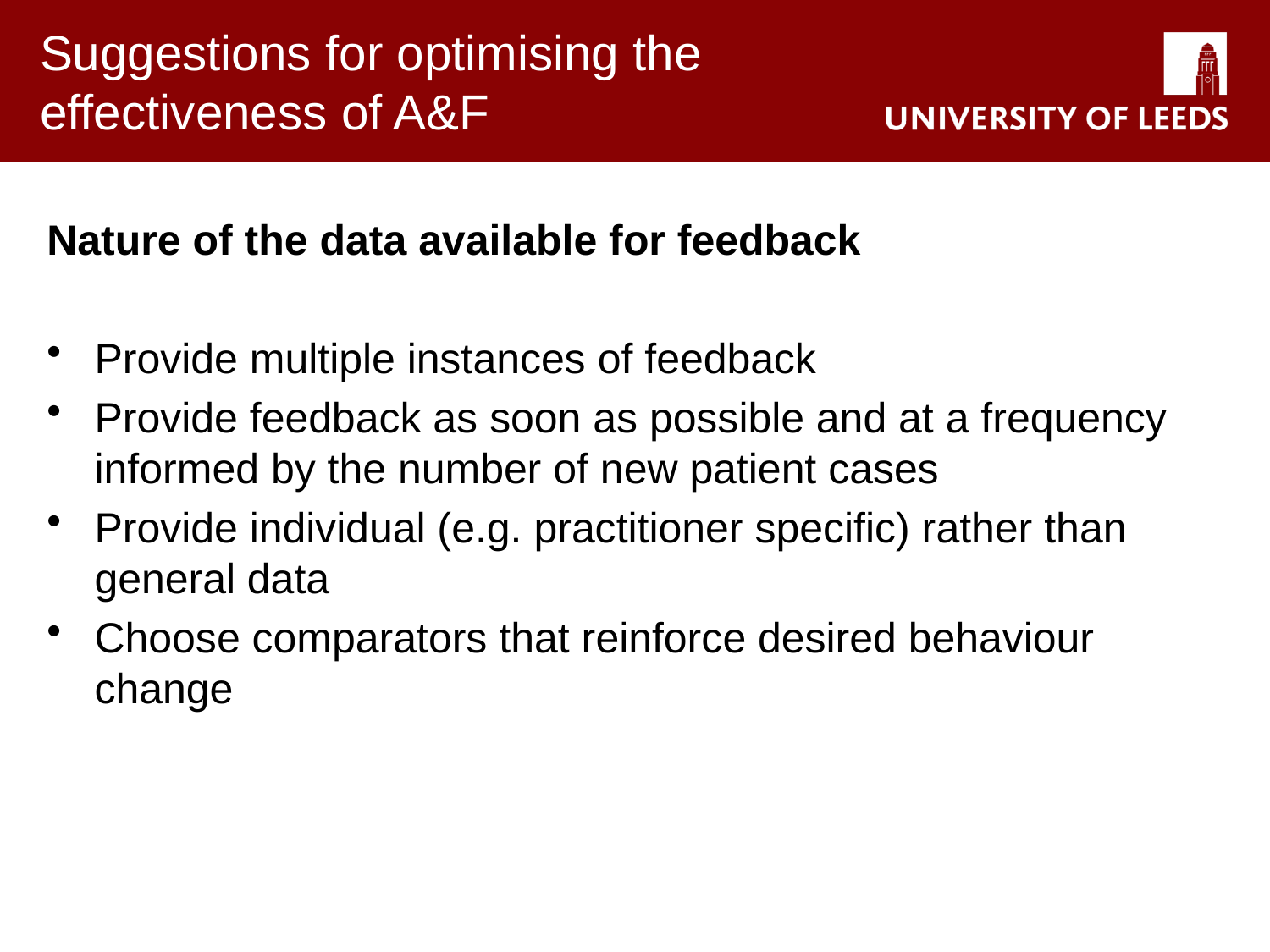

# Suggestions for optimising the effectiveness of A&F
Nature of the data available for feedback

Provide multiple instances of feedback
Provide feedback as soon as possible and at a frequency informed by the number of new patient cases
Provide individual (e.g. practitioner specific) rather than general data
Choose comparators that reinforce desired behaviour change